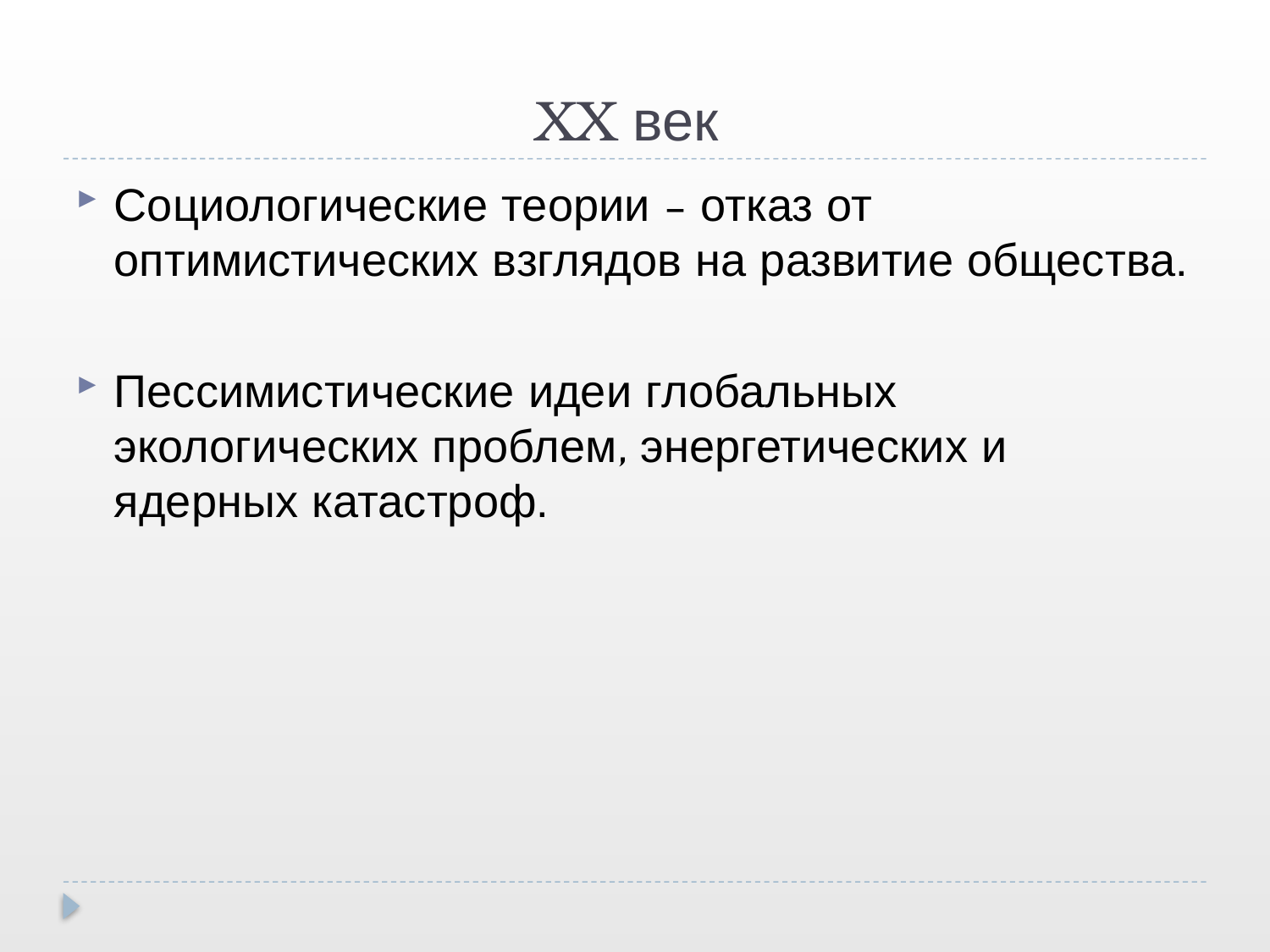

# XX век
Социологические теории – отказ от оптимистических взглядов на развитие общества.

Пессимистические идеи глобальных экологических проблем, энергетических и ядерных катастроф.